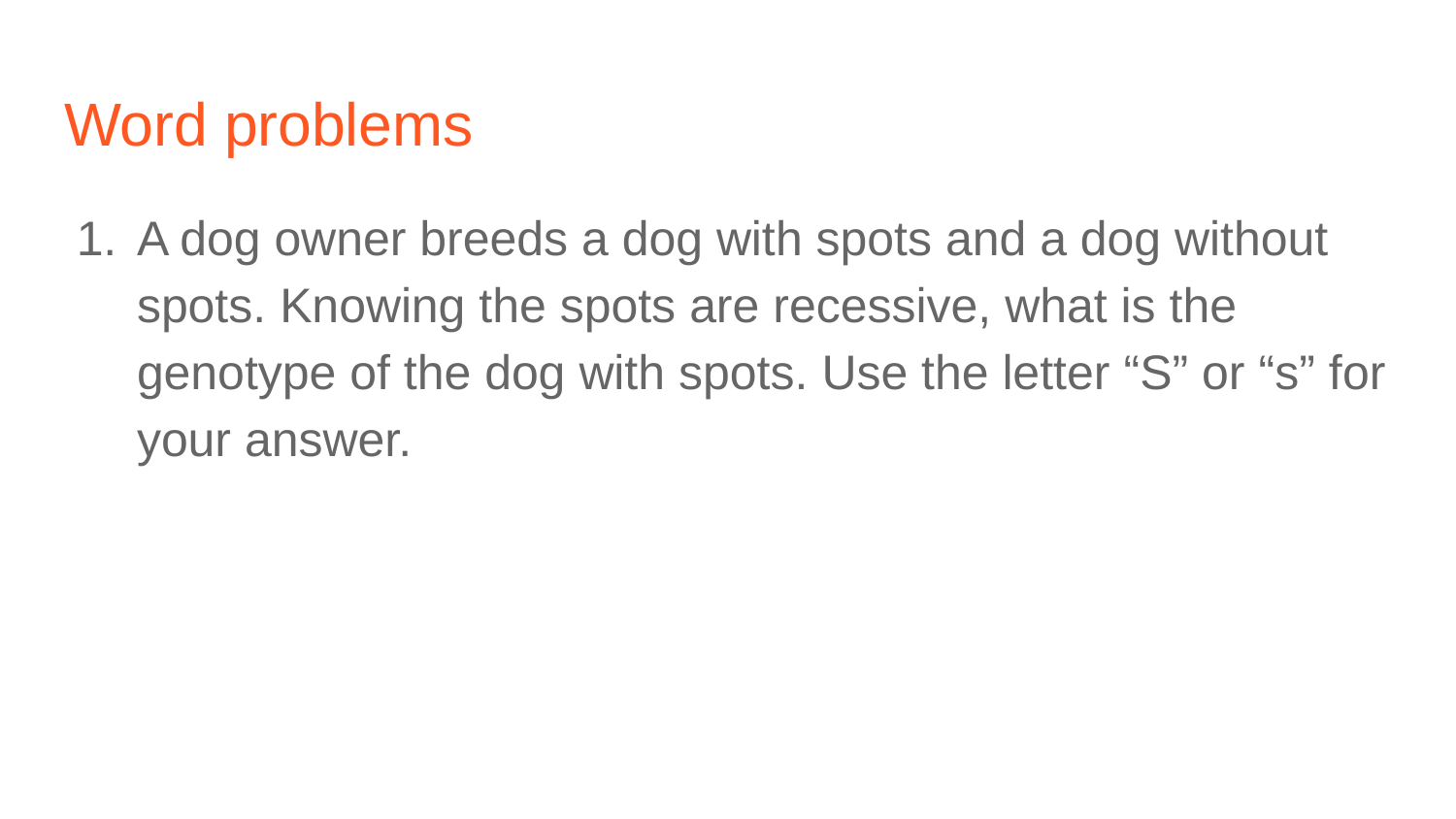

# Word problems
A dog owner breeds a dog with spots and a dog without spots. Knowing the spots are recessive, what is the genotype of the dog with spots. Use the letter “S” or “s” for your answer.